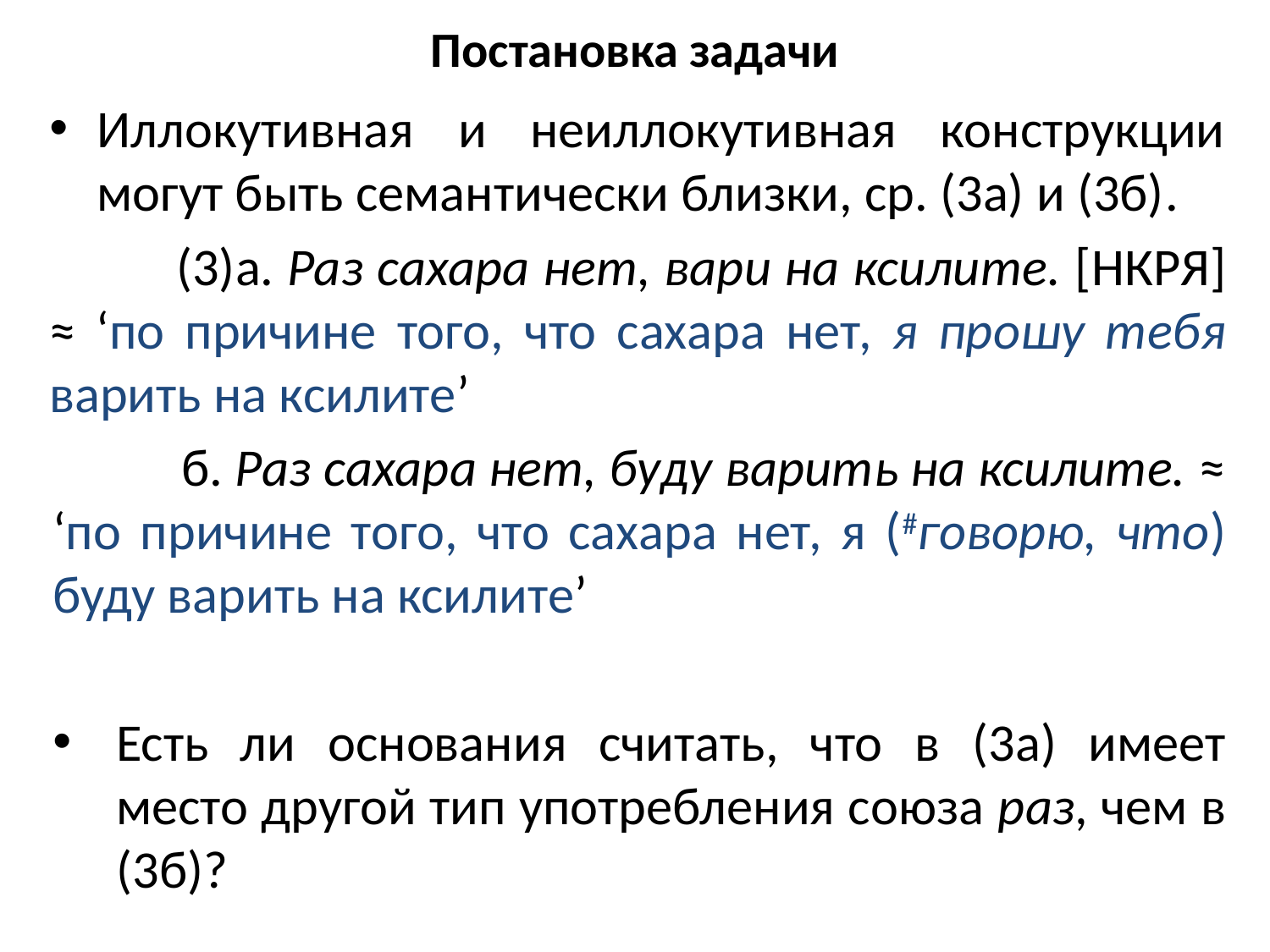

# Постановка задачи
Иллокутивная и неиллокутивная конструкции могут быть семантически близки, ср. (3а) и (3б).
	(3)а. Раз сахара нет, вари на ксилите. [НКРЯ] ≈ ‘по причине того, что сахара нет, я прошу тебя варить на ксилите’
     	б. Раз сахара нет, буду варить на ксилите. ≈ ‘по причине того, что сахара нет, я (#говорю, что) буду варить на ксилите’

Есть ли основания считать, что в (3а) имеет место другой тип употребления союза раз, чем в (3б)?